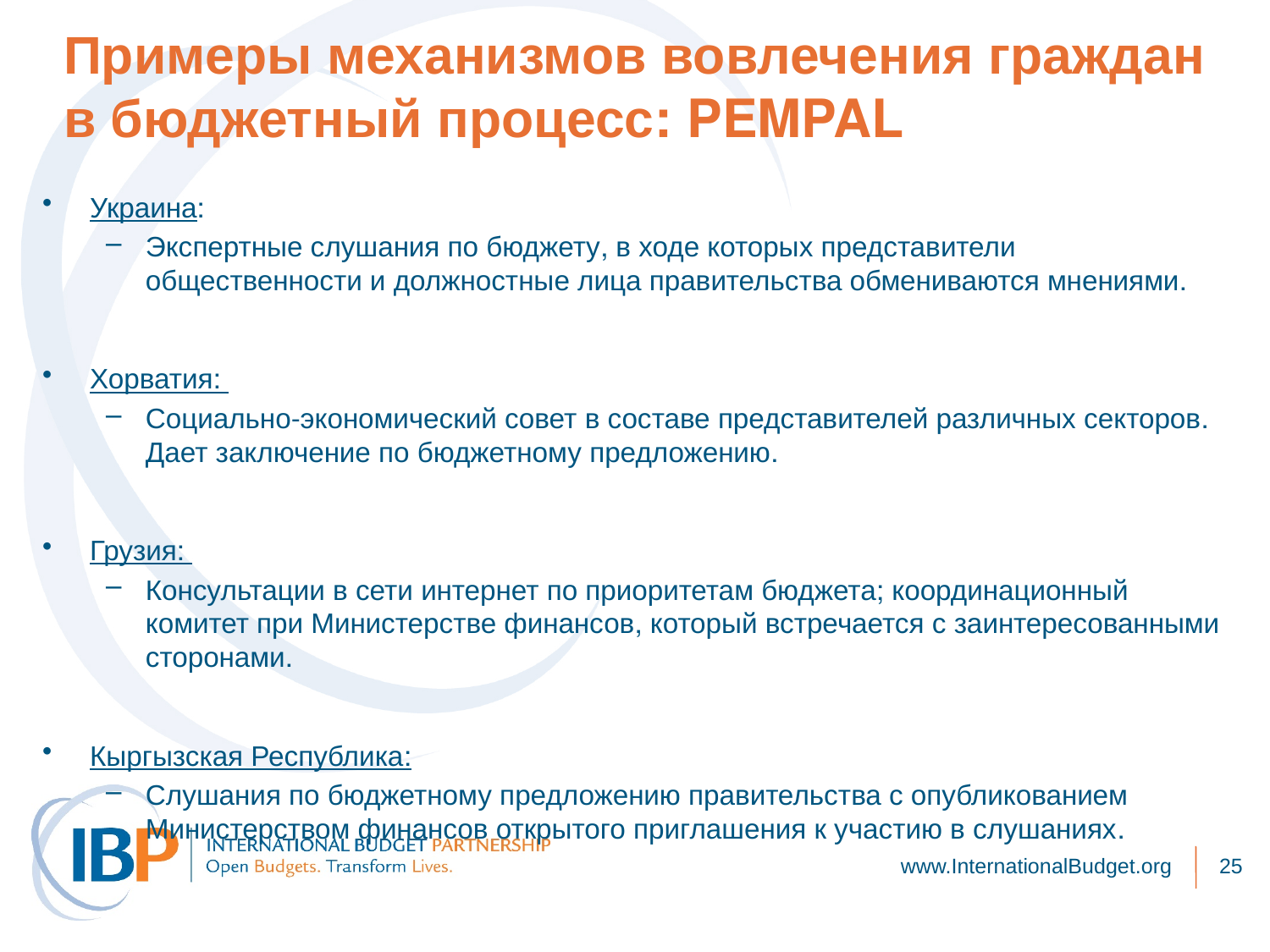

# Примеры механизмов вовлечения граждан в бюджетный процесс: PEMPAL

Украина:
Экспертные слушания по бюджету, в ходе которых представители общественности и должностные лица правительства обмениваются мнениями.

Хорватия:
Социально-экономический совет в составе представителей различных секторов. Дает заключение по бюджетному предложению.

Грузия:
Консультации в сети интернет по приоритетам бюджета; координационный комитет при Министерстве финансов, который встречается с заинтересованными сторонами.

Кыргызская Республика:
Слушания по бюджетному предложению правительства с опубликованием Министерством финансов открытого приглашения к участию в слушаниях.
www.InternationalBudget.org
25